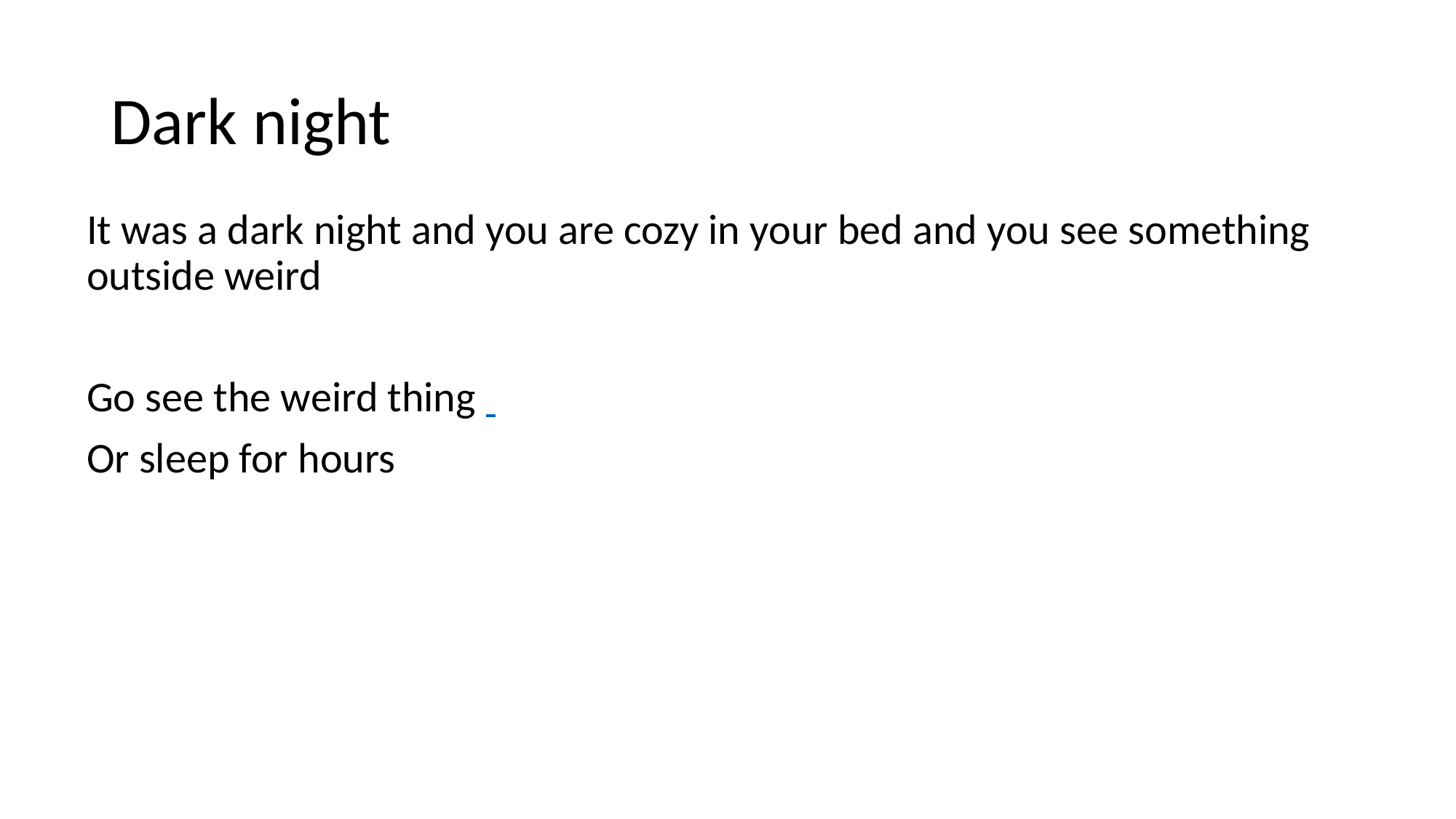

# Dark night
It was a dark night and you are cozy in your bed and you see something outside weird

Go see the weird thing
Or sleep for hours